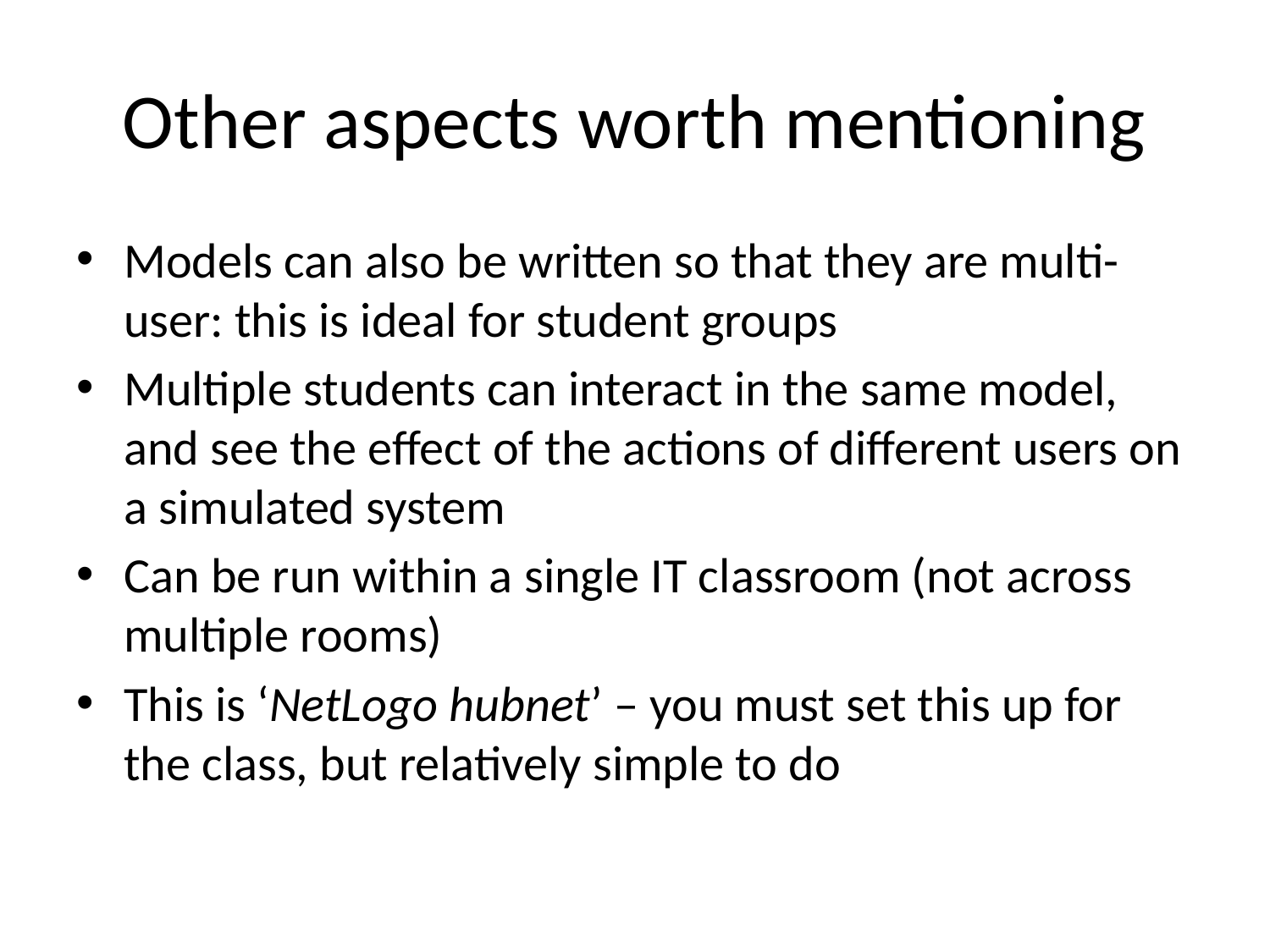

# Other aspects worth mentioning
Models can also be written so that they are multi-user: this is ideal for student groups
Multiple students can interact in the same model, and see the effect of the actions of different users on a simulated system
Can be run within a single IT classroom (not across multiple rooms)
This is ‘NetLogo hubnet’ – you must set this up for the class, but relatively simple to do